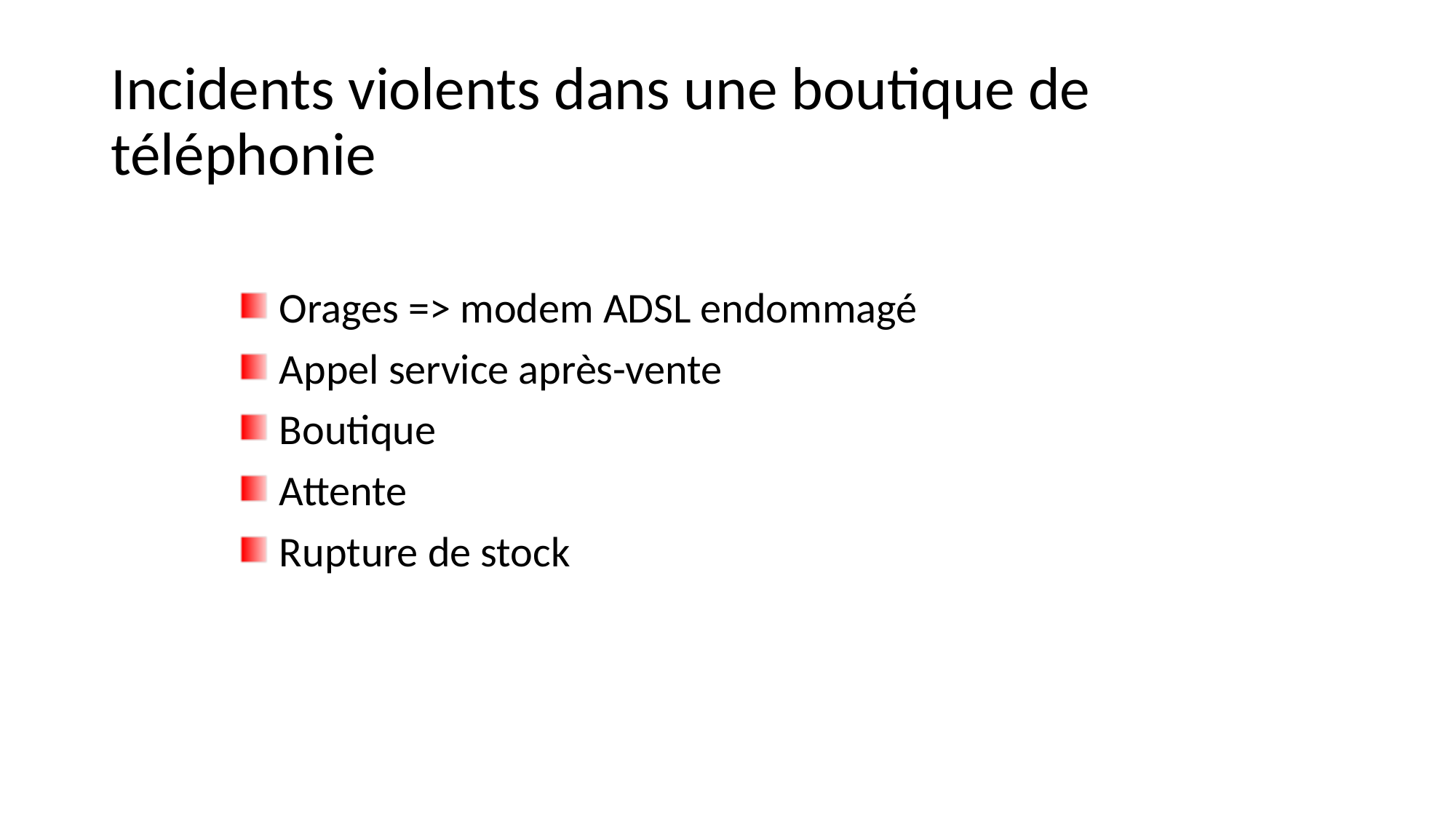

# Incidents violents dans une boutique de téléphonie
 Orages => modem ADSL endommagé
 Appel service après-vente
 Boutique
 Attente
 Rupture de stock